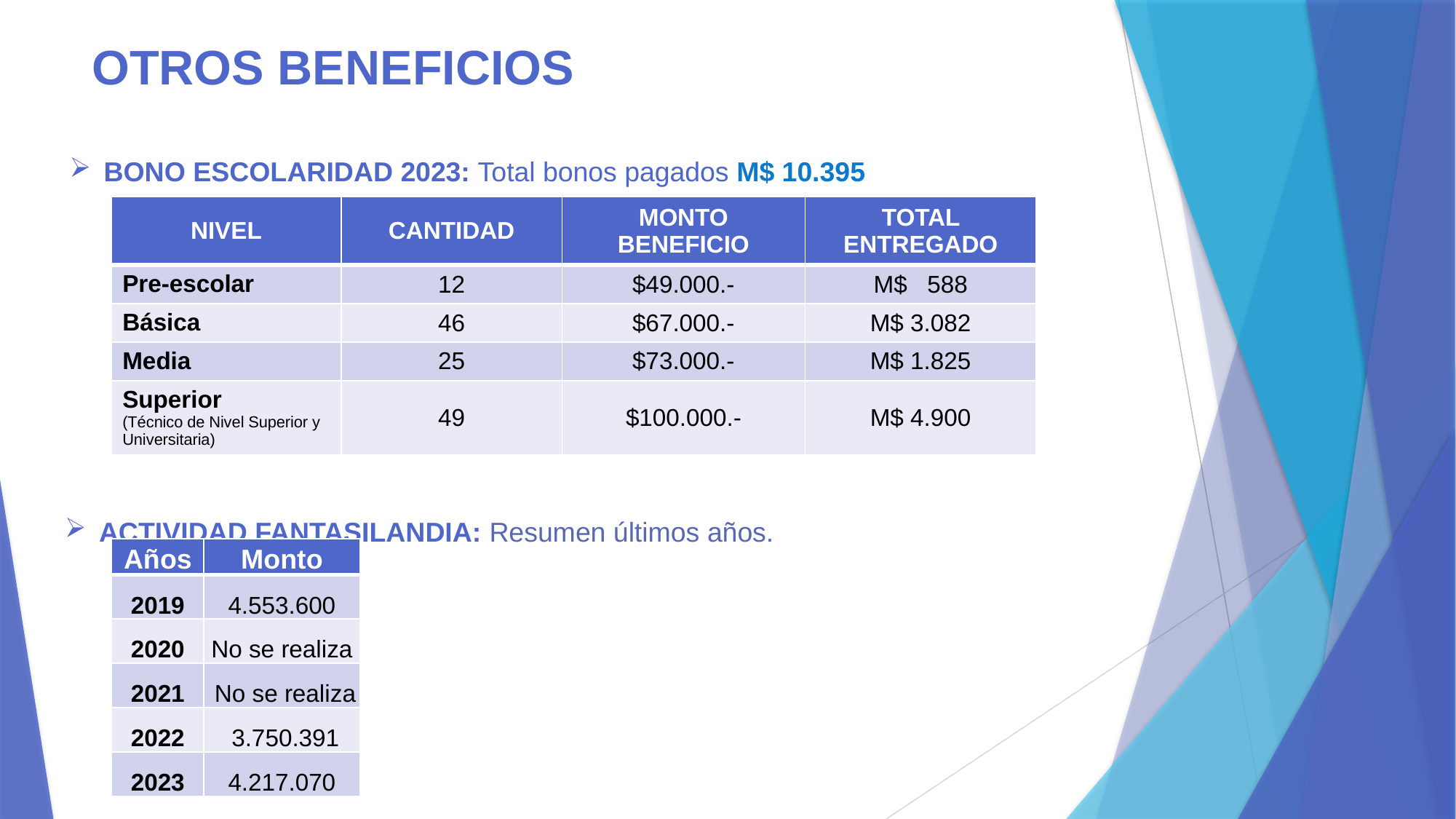

# OTROS BENEFICIOS
BONO ESCOLARIDAD 2023: Total bonos pagados M$ 10.395
| NIVEL | CANTIDAD | MONTO BENEFICIO | TOTAL ENTREGADO |
| --- | --- | --- | --- |
| Pre-escolar | 12 | $49.000.- | M$ 588 |
| Básica | 46 | $67.000.- | M$ 3.082 |
| Media | 25 | $73.000.- | M$ 1.825 |
| Superior (Técnico de Nivel Superior y Universitaria) | 49 | $100.000.- | M$ 4.900 |
ACTIVIDAD FANTASILANDIA: Resumen últimos años.
| Años | Monto |
| --- | --- |
| 2019 | 4.553.600 |
| 2020 | No se realiza |
| 2021 | No se realiza |
| 2022 | 3.750.391 |
| 2023 | 4.217.070 |